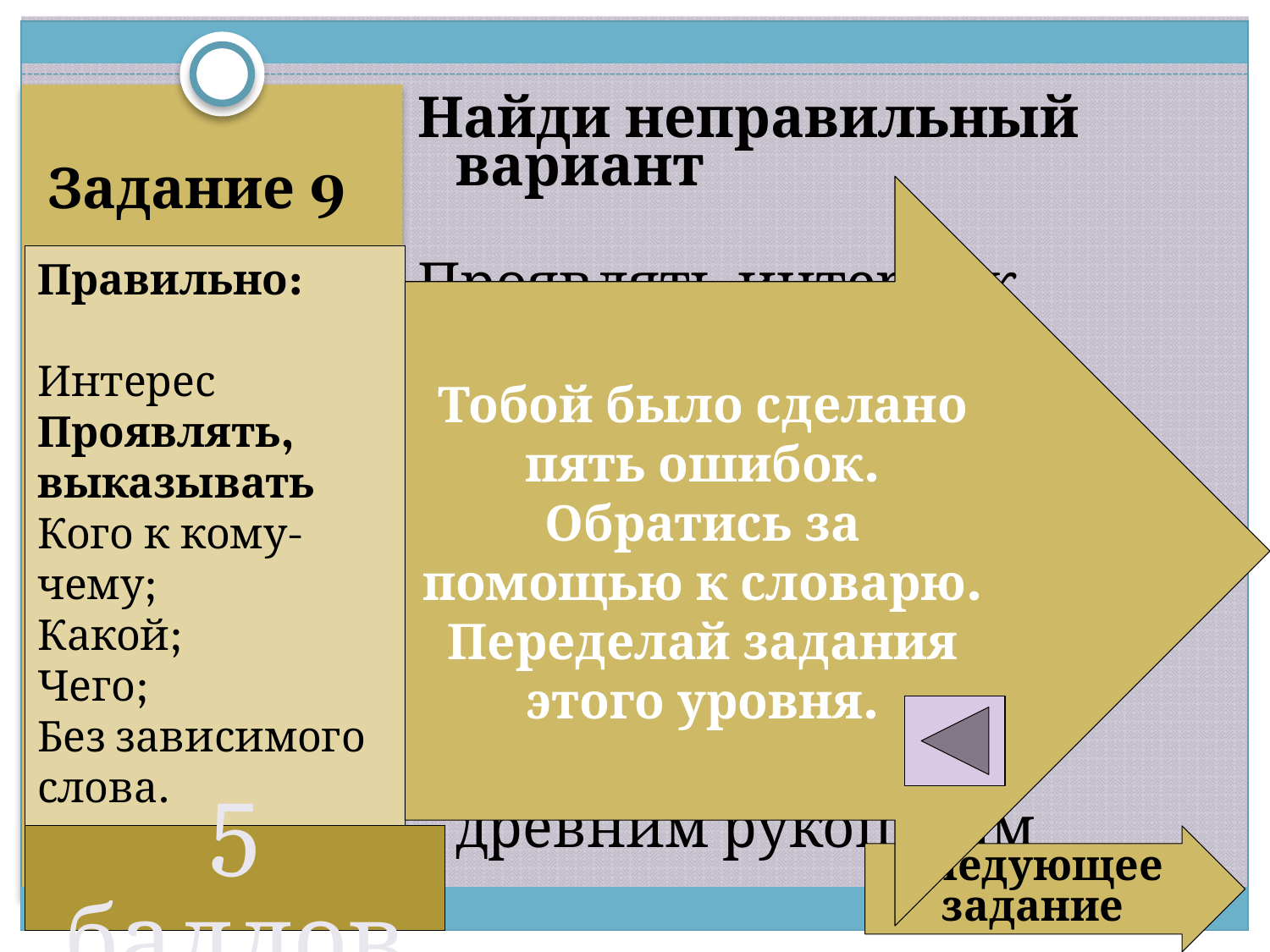

Найди неправильный вариант

Проявлять интерес к древним рукописям

Испытывать интерес к древним рукописям

Выказывать интерес к древним рукописям

Интерес историков к древним рукописям
# Задание 9
Тобой было сделано пять ошибок.
Обратись за помощью к словарю.
Переделай задания этого уровня.
Правильно:

Интерес
Проявлять, выказывать
Кого к кому-чему;
Какой;
Чего;
Без зависимого слова.

4 балла
5 баллов
Следующее задание